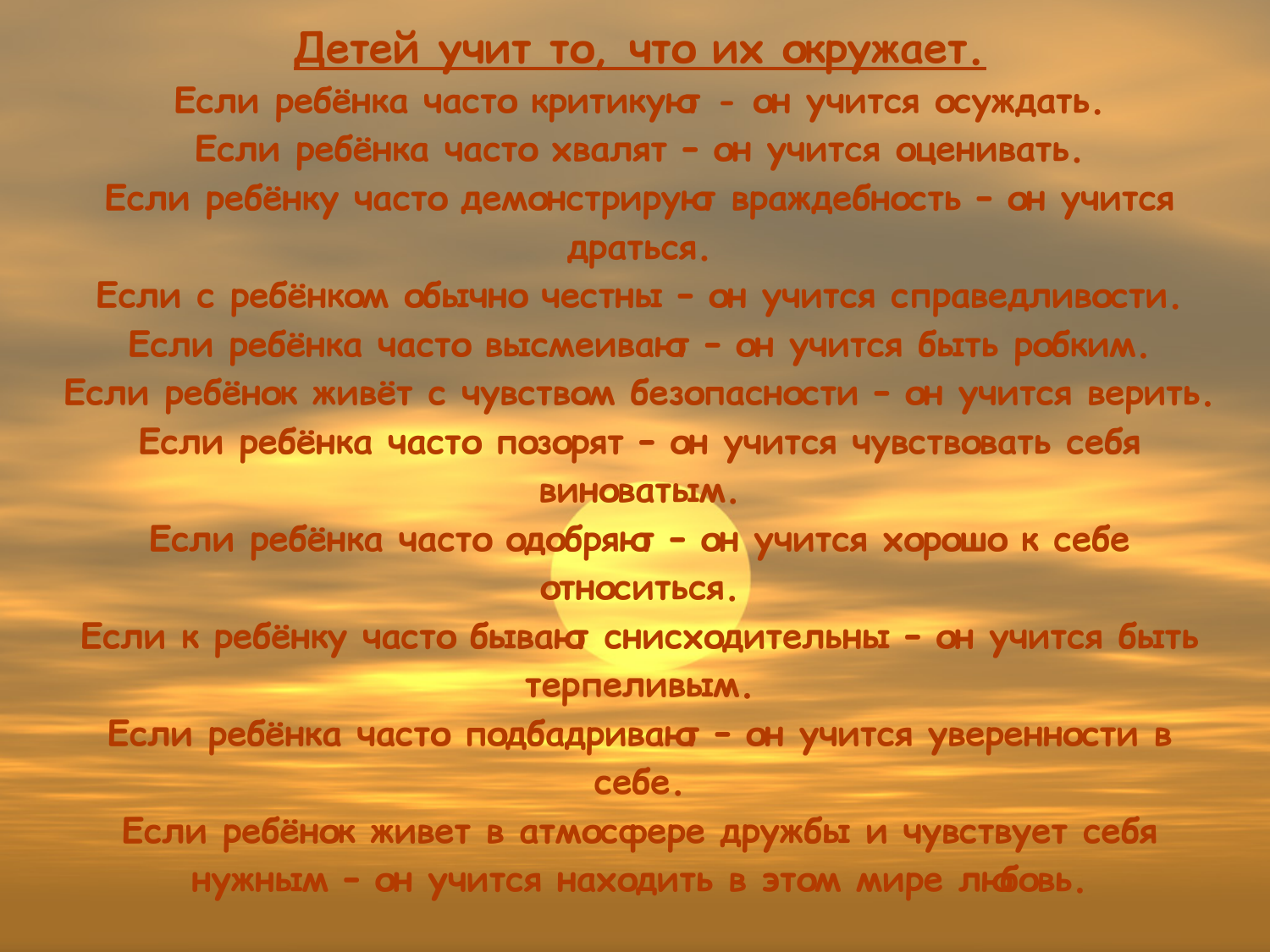

# Детей учит то, что их окружает. Если ребёнка часто критикуют - он учится осуждать. Если ребёнка часто хвалят – он учится оценивать. Если ребёнку часто демонстрируют враждебность – он учится драться. Если с ребёнком обычно честны – он учится справедливости. Если ребёнка часто высмеивают – он учится быть робким. Если ребёнок живёт с чувством безопасности – он учится верить. Если ребёнка часто позорят – он учится чувствовать себя виноватым. Если ребёнка часто одобряют – он учится хорошо к себе относиться. Если к ребёнку часто бывают снисходительны – он учится быть терпеливым. Если ребёнка часто подбадривают – он учится уверенности в себе. Если ребёнок живет в атмосфере дружбы и чувствует себя нужным – он учится находить в этом мире любовь.